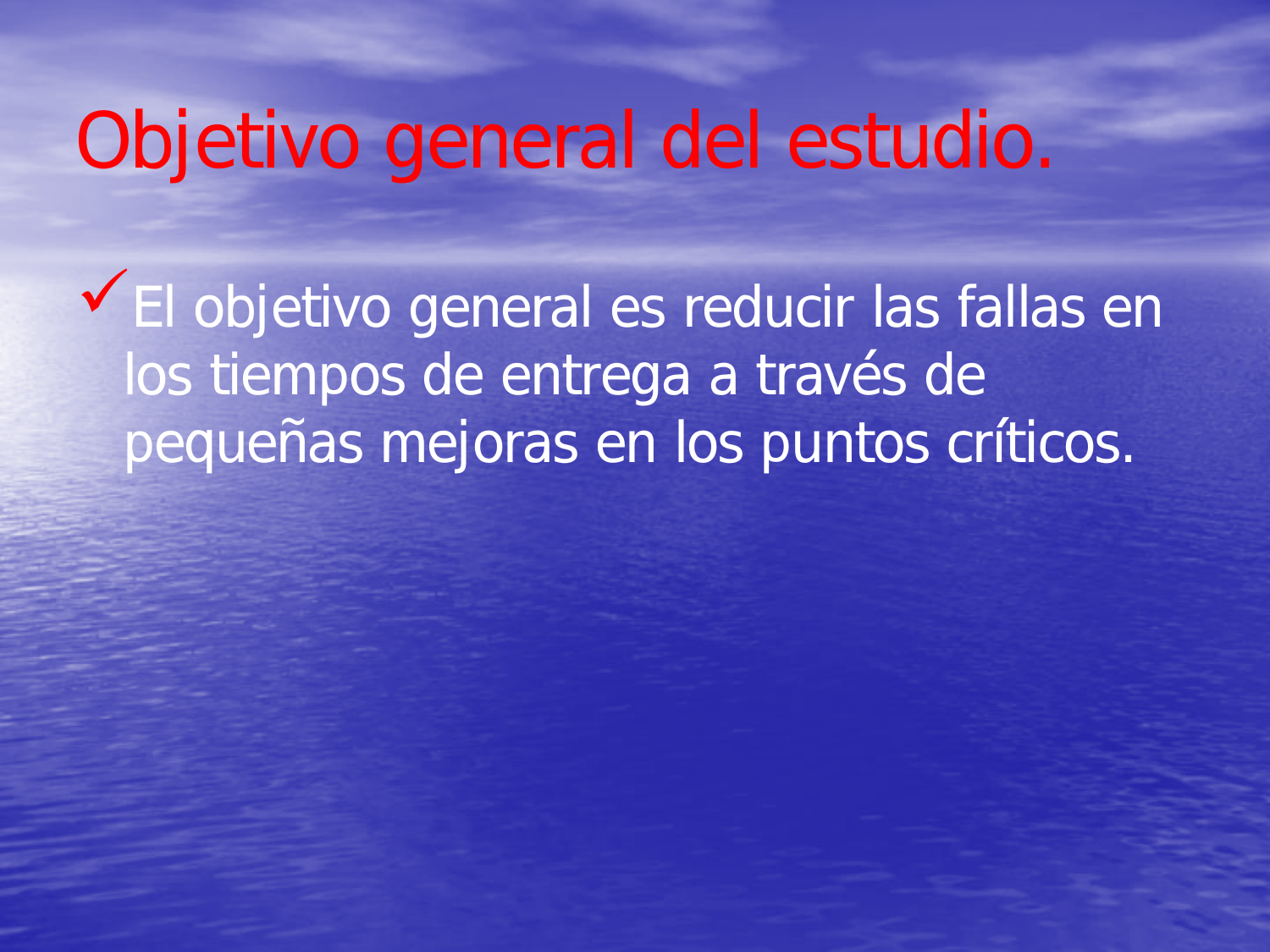

# Objetivo general del estudio.
El objetivo general es reducir las fallas en los tiempos de entrega a través de pequeñas mejoras en los puntos críticos.